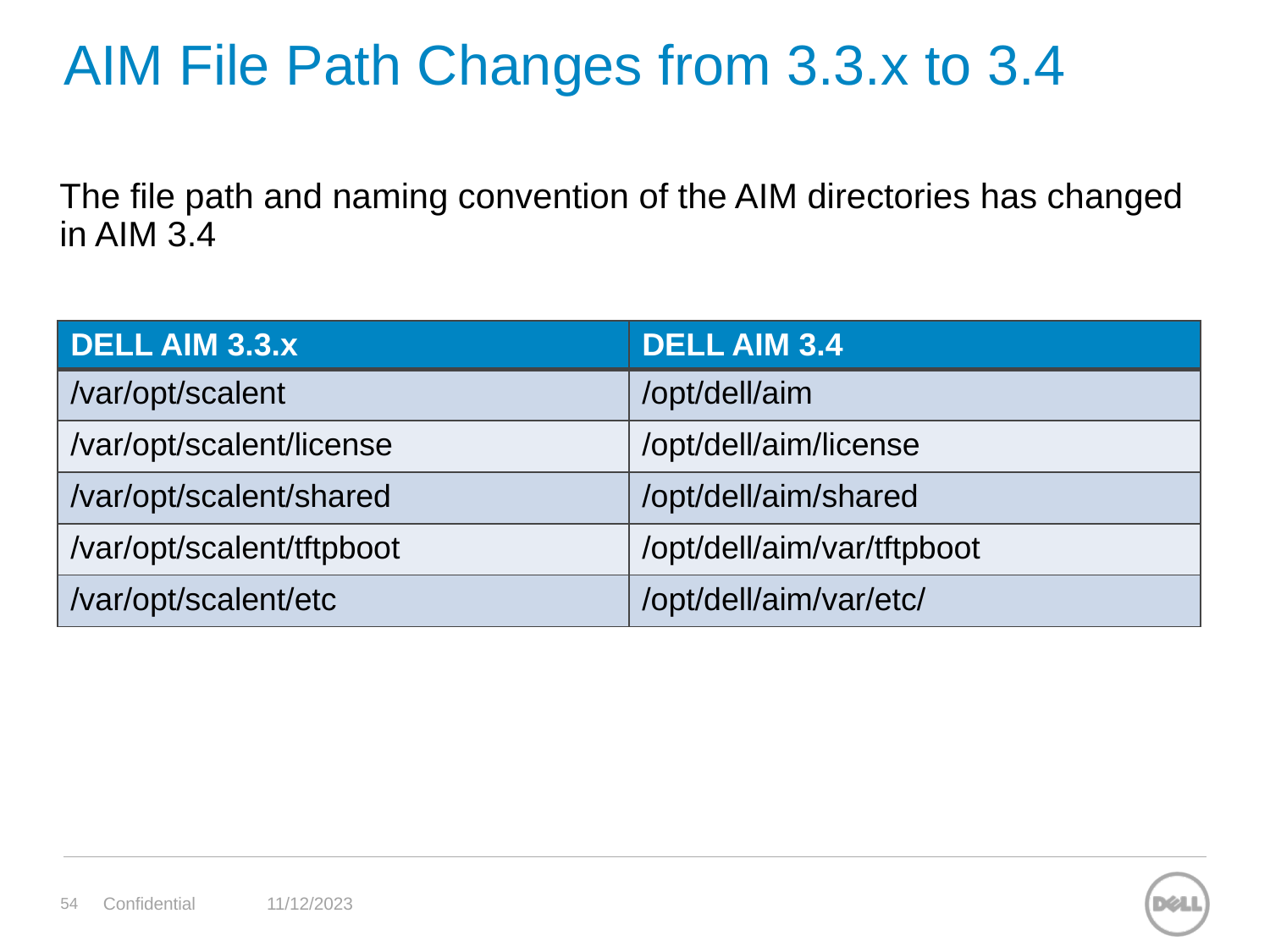

# AIM File Path Changes from 3.3.x to 3.4
The file path and naming convention of the AIM directories has changed in AIM 3.4
| DELL AIM 3.3.x | DELL AIM 3.4 |
| --- | --- |
| /var/opt/scalent | /opt/dell/aim |
| /var/opt/scalent/license | /opt/dell/aim/license |
| /var/opt/scalent/shared | /opt/dell/aim/shared |
| /var/opt/scalent/tftpboot | /opt/dell/aim/var/tftpboot |
| /var/opt/scalent/etc | /opt/dell/aim/var/etc/ |
11/12/2023
Confidential
54